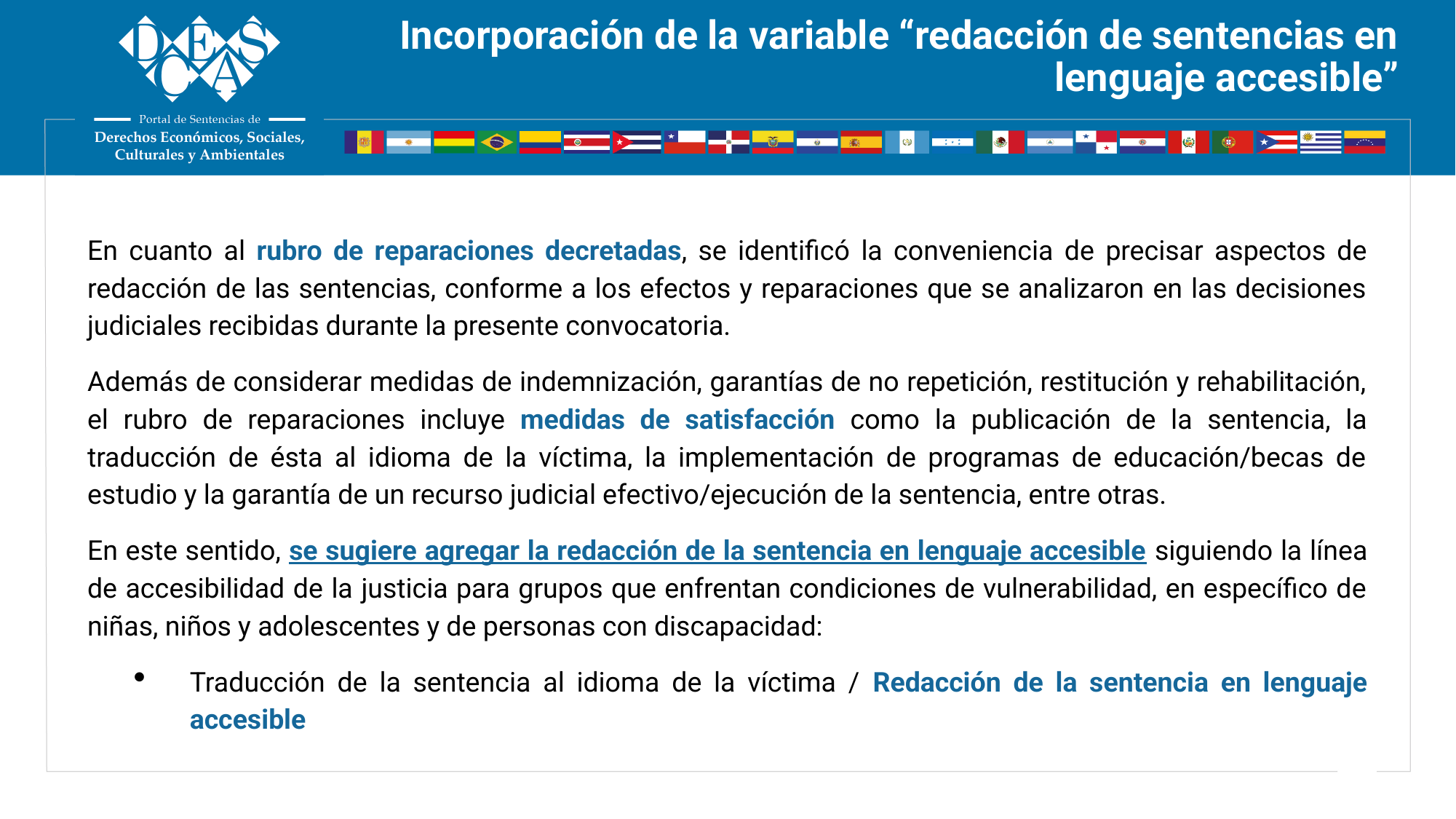

# Incorporación de la variable “redacción de sentencias en lenguaje accesible”
En cuanto al rubro de reparaciones decretadas, se identificó la conveniencia de precisar aspectos de redacción de las sentencias, conforme a los efectos y reparaciones que se analizaron en las decisiones judiciales recibidas durante la presente convocatoria.
Además de considerar medidas de indemnización, garantías de no repetición, restitución y rehabilitación, el rubro de reparaciones incluye medidas de satisfacción como la publicación de la sentencia, la traducción de ésta al idioma de la víctima, la implementación de programas de educación/becas de estudio y la garantía de un recurso judicial efectivo/ejecución de la sentencia, entre otras.
En este sentido, se sugiere agregar la redacción de la sentencia en lenguaje accesible siguiendo la línea de accesibilidad de la justicia para grupos que enfrentan condiciones de vulnerabilidad, en específico de niñas, niños y adolescentes y de personas con discapacidad:
Traducción de la sentencia al idioma de la víctima / Redacción de la sentencia en lenguaje accesible